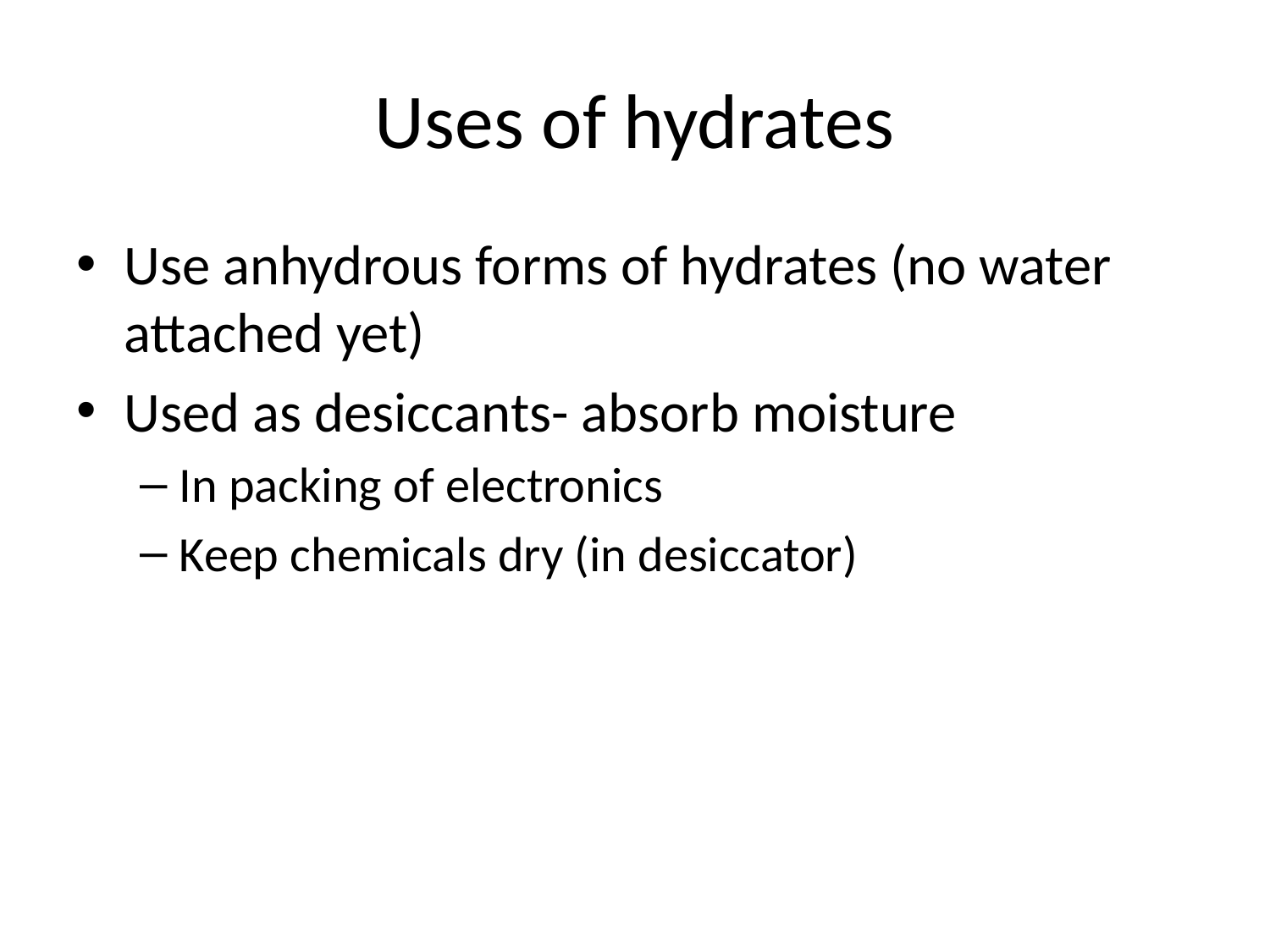

# Uses of hydrates
Use anhydrous forms of hydrates (no water attached yet)
Used as desiccants- absorb moisture
In packing of electronics
Keep chemicals dry (in desiccator)